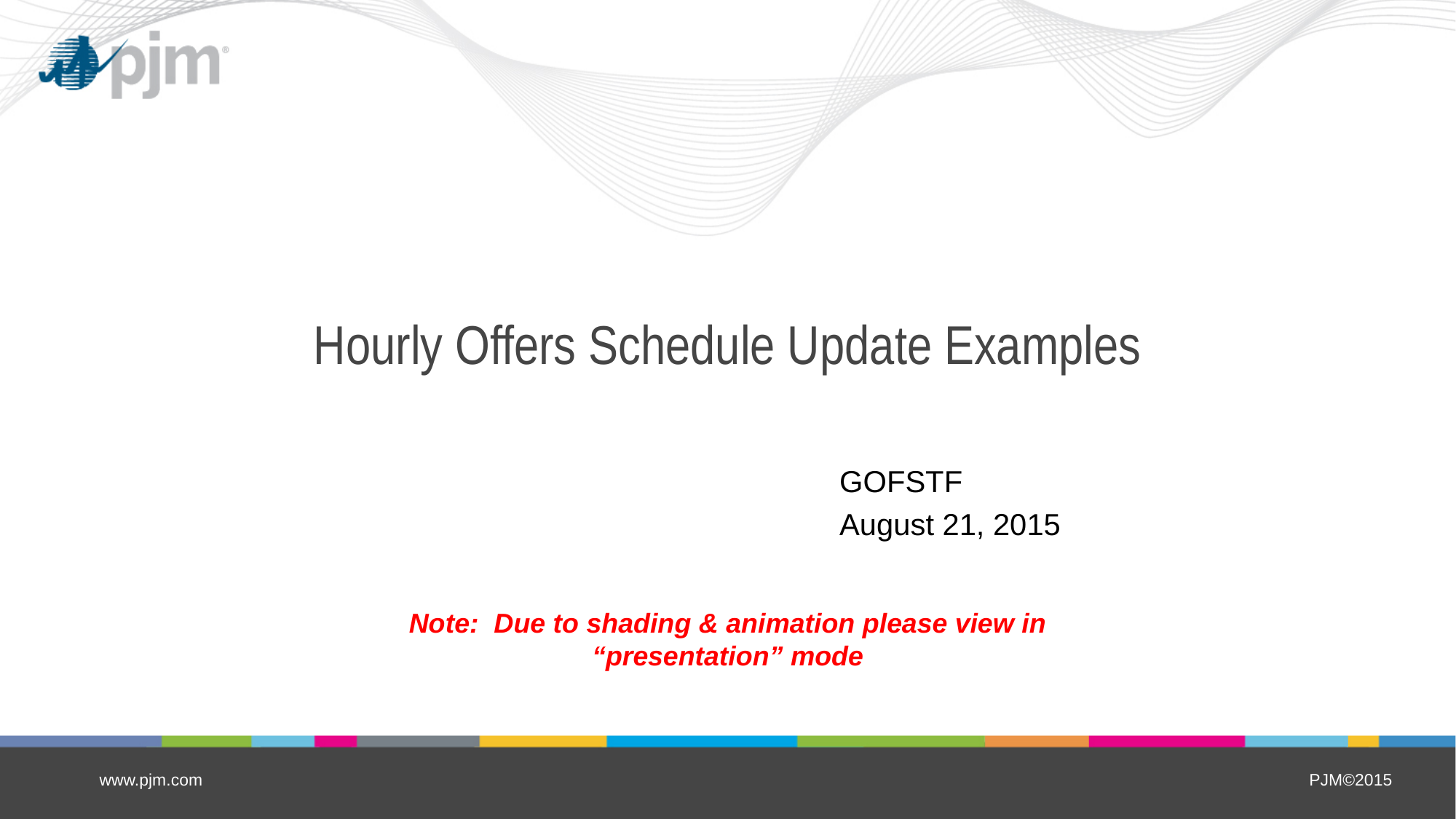

# Hourly Offers Schedule Update Examples
GOFSTF
August 21, 2015
Note:  Due to shading & animation please view in “presentation” mode
www.pjm.com